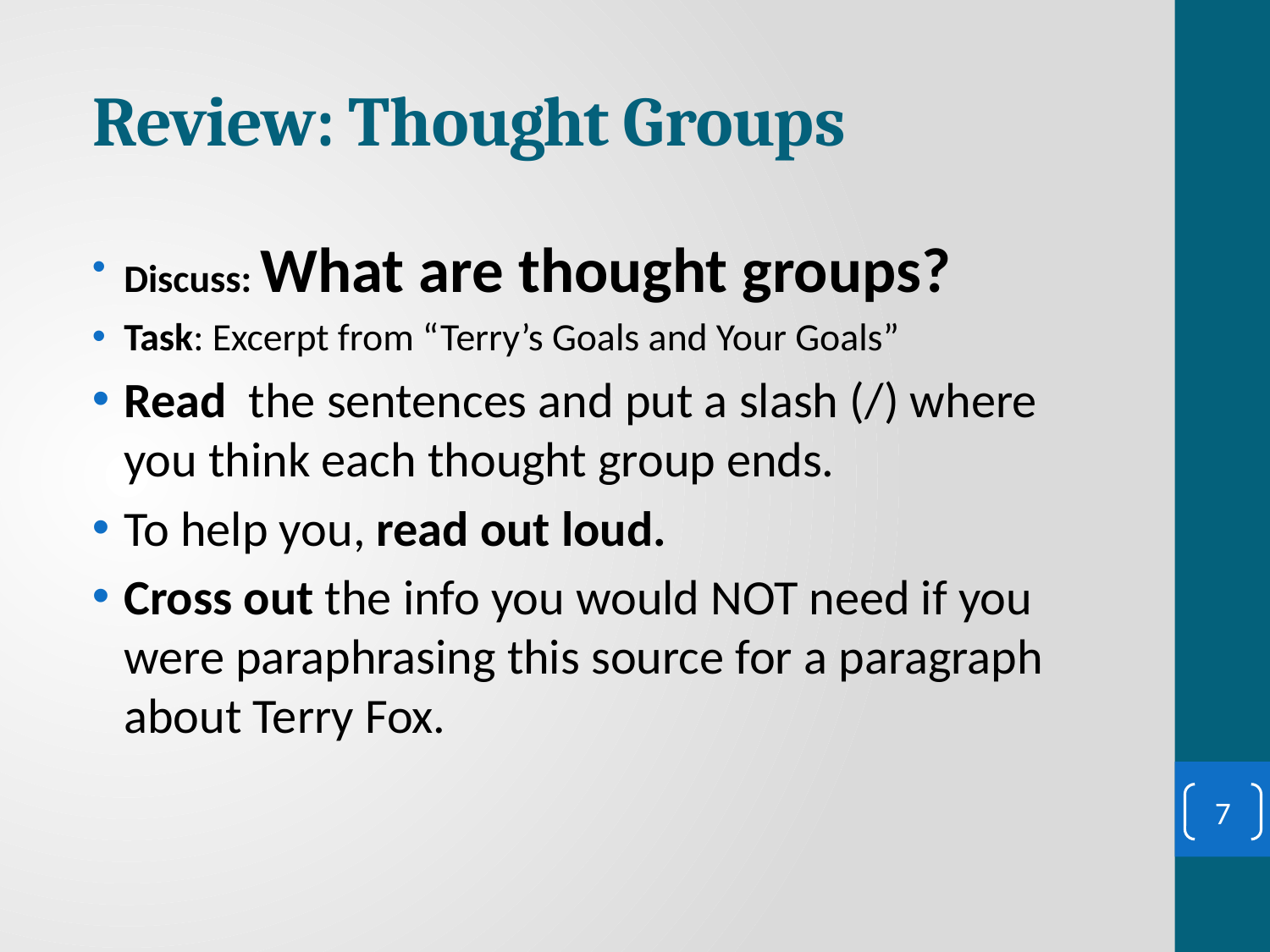

# Review: Thought Groups
Discuss: What are thought groups?
Task: Excerpt from “Terry’s Goals and Your Goals”
Read  the sentences and put a slash (/) where you think each thought group ends.
To help you, read out loud.
Cross out the info you would NOT need if you were paraphrasing this source for a paragraph about Terry Fox.
7